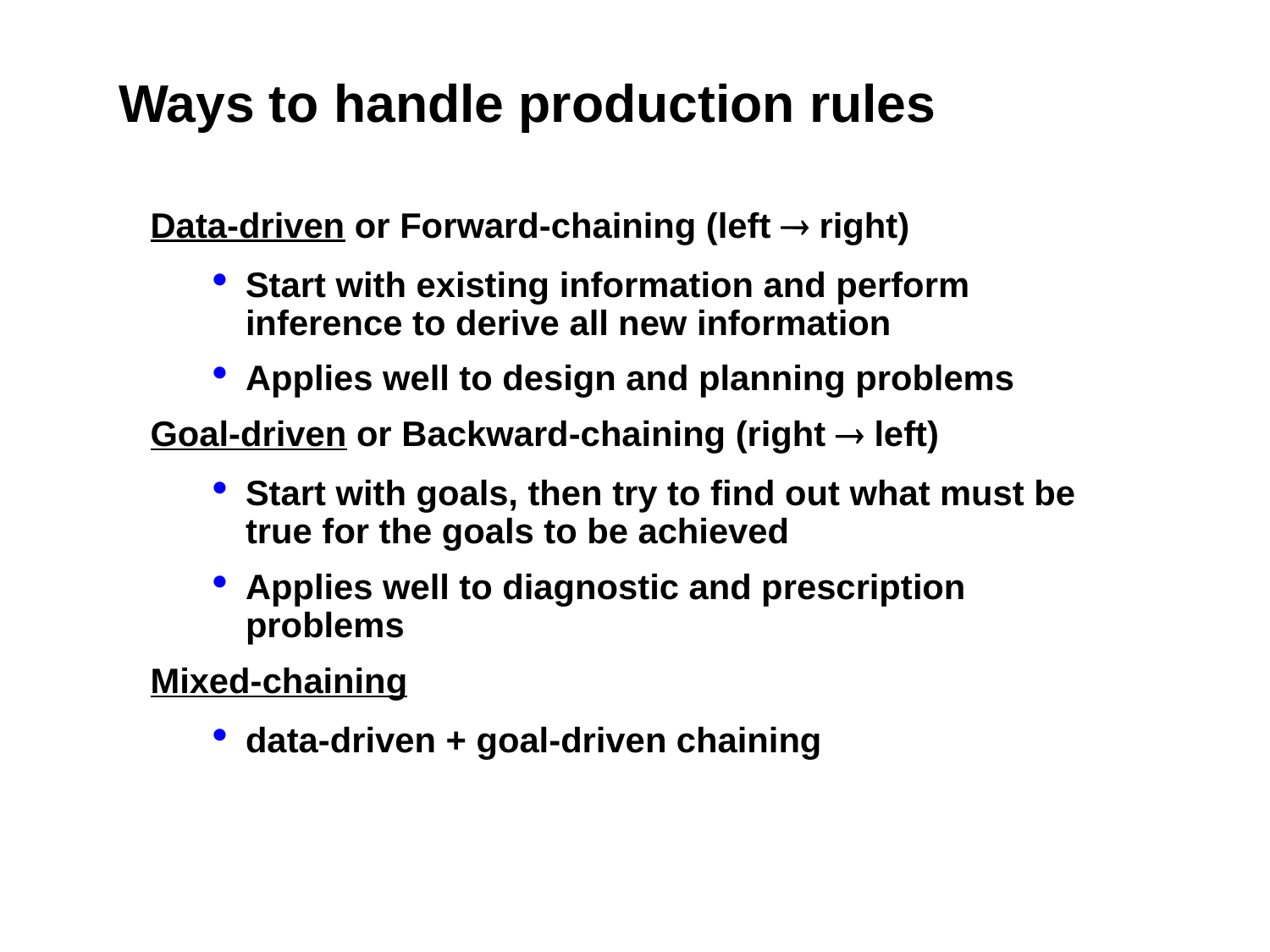

Ways to handle production rules
Data-driven or Forward-chaining (left → right)
Start with existing information and perform inference to derive all new information
Applies well to design and planning problems
Goal-driven or Backward-chaining (right → left)
Start with goals, then try to find out what must be true for the goals to be achieved
Applies well to diagnostic and prescription problems
Mixed-chaining
data-driven + goal-driven chaining